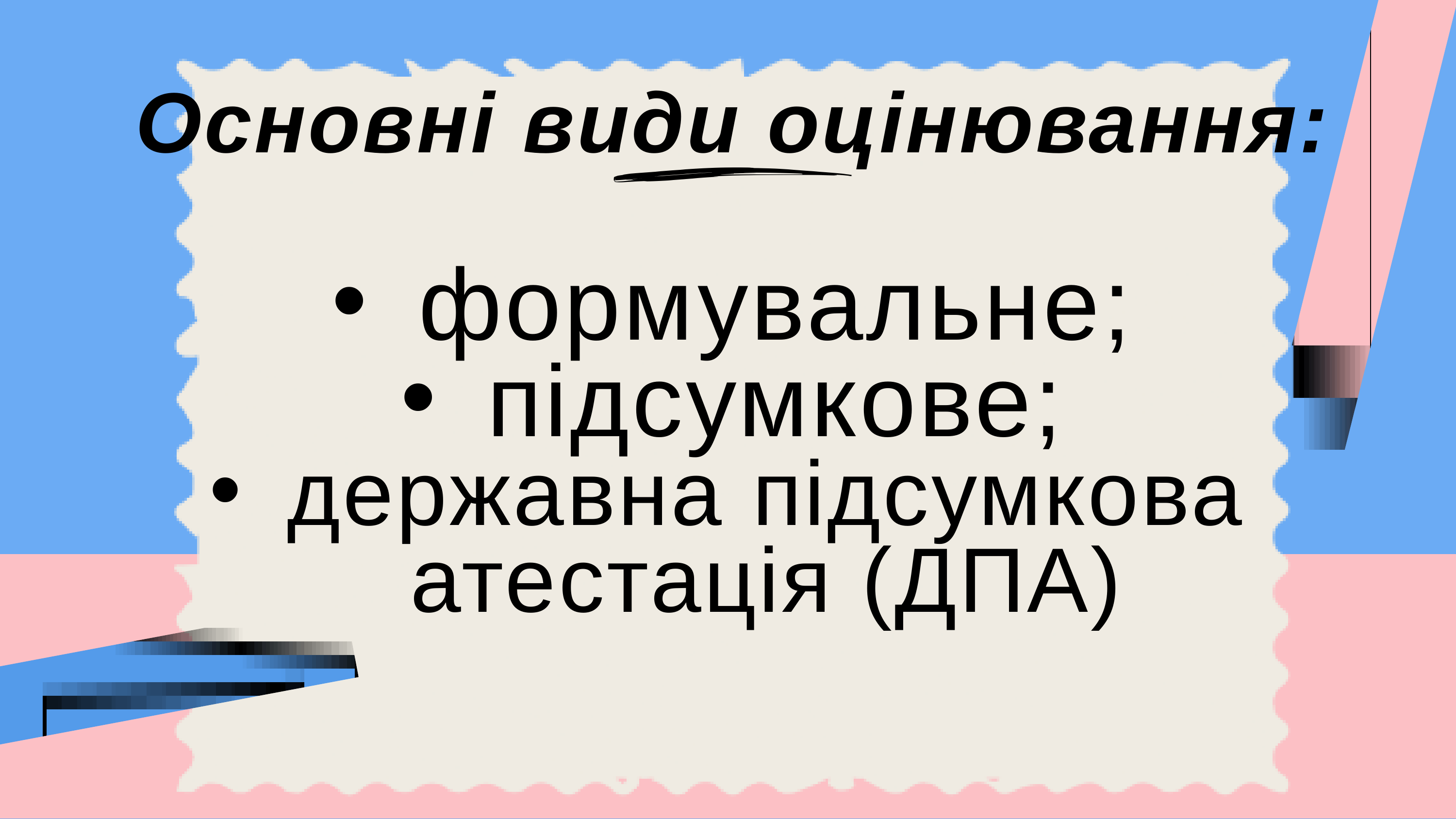

Основні види оцінювання:

формувальне;
підсумкове;
державна підсумкова атестація (ДПА)